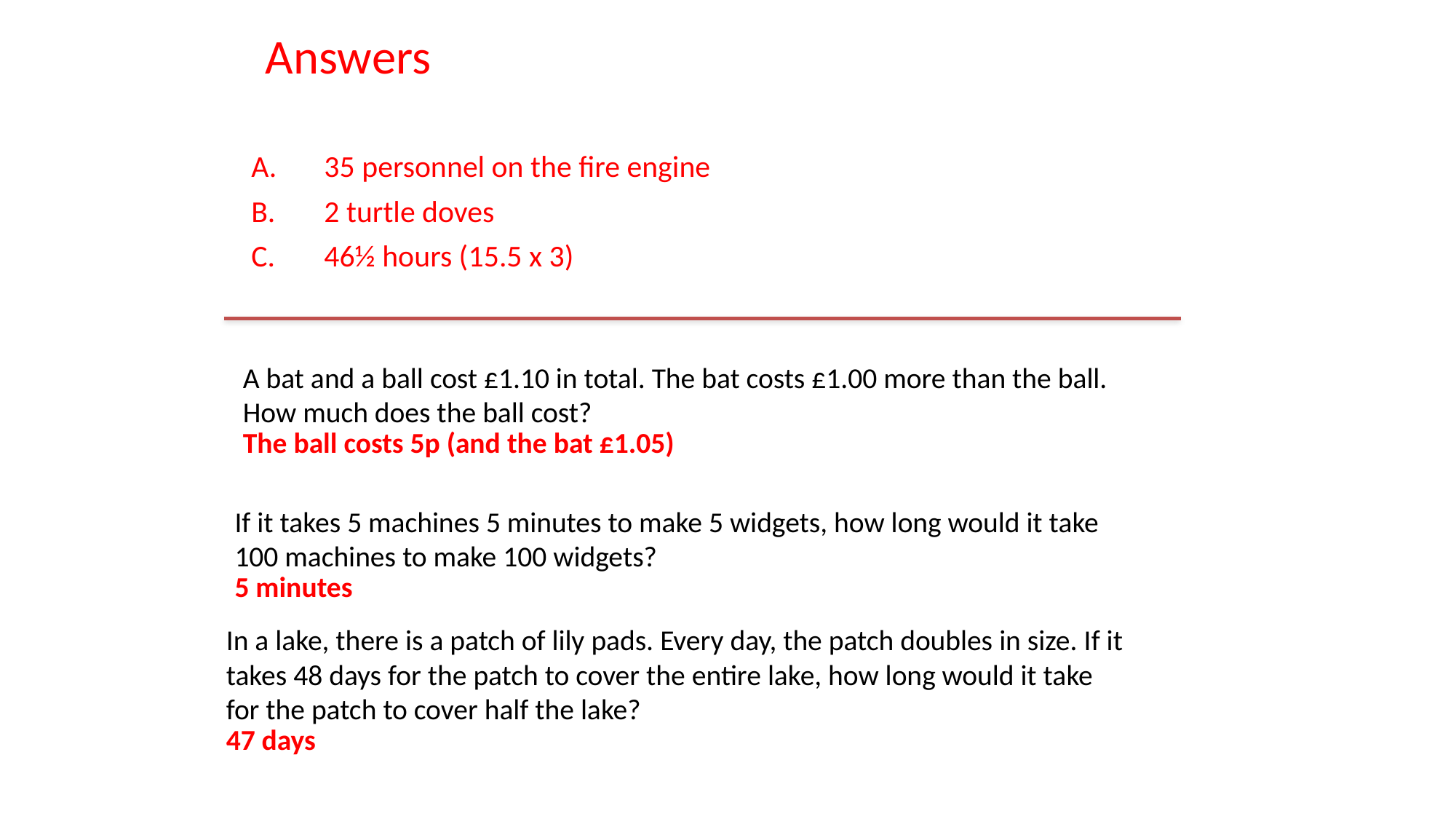

Answers
35 personnel on the fire engine
2 turtle doves
46½ hours (15.5 x 3)
A bat and a ball cost £1.10 in total. The bat costs £1.00 more than the ball.
How much does the ball cost?
The ball costs 5p (and the bat £1.05)
If it takes 5 machines 5 minutes to make 5 widgets, how long would it take 100 machines to make 100 widgets?
5 minutes
In a lake, there is a patch of lily pads. Every day, the patch doubles in size. If it takes 48 days for the patch to cover the entire lake, how long would it take for the patch to cover half the lake?
47 days